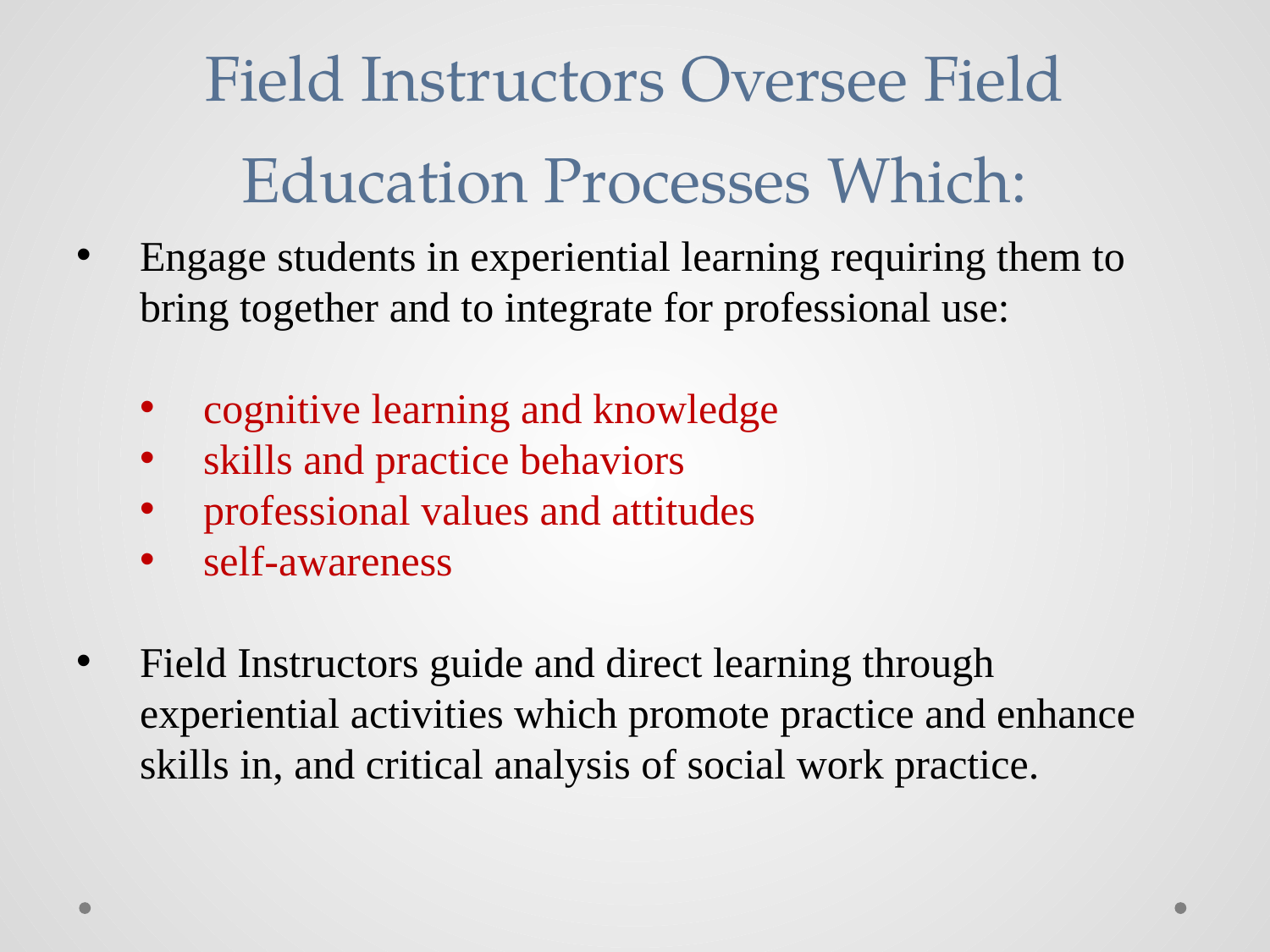

# Field Instructors Oversee Field Education Processes Which:
Engage students in experiential learning requiring them to bring together and to integrate for professional use:

cognitive learning and knowledge
skills and practice behaviors
professional values and attitudes
self-awareness

Field Instructors guide and direct learning through experiential activities which promote practice and enhance skills in, and critical analysis of social work practice.